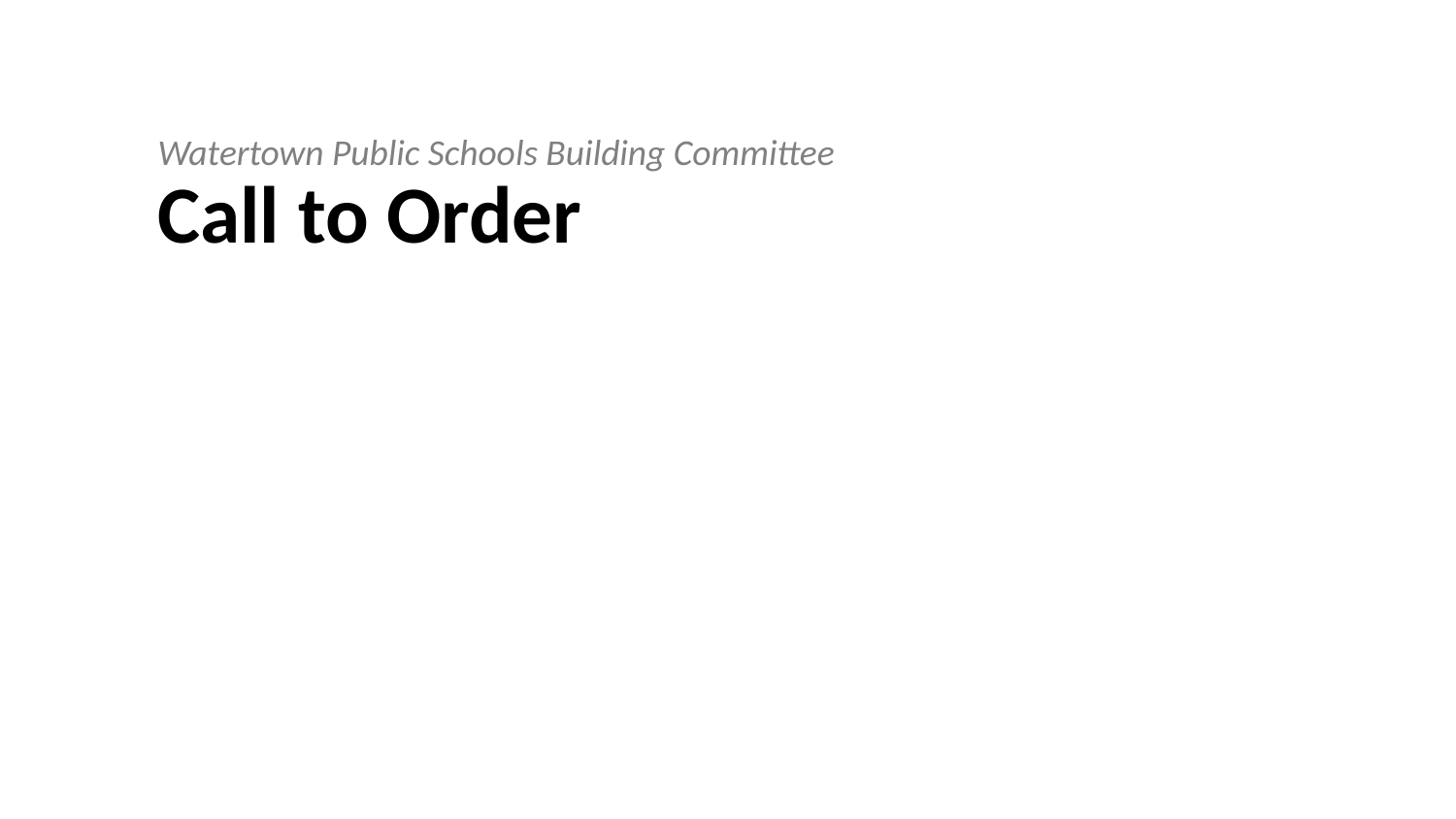

# Watertown Public Schools Building Committee Call to Order